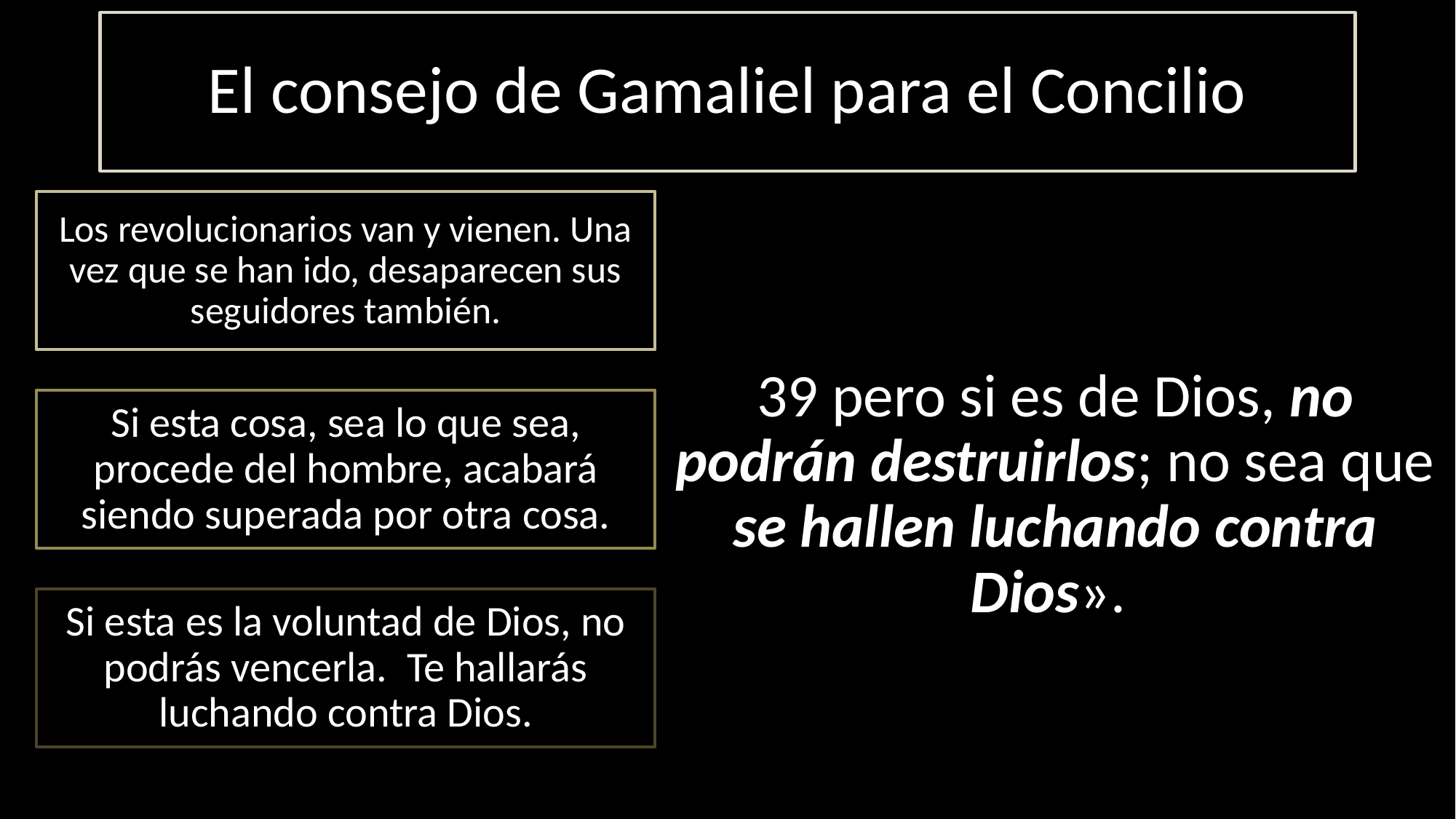

# El consejo de Gamaliel para el Concilio
39 pero si es de Dios, no podrán destruirlos; no sea que se hallen luchando contra Dios».
Los revolucionarios van y vienen. Una vez que se han ido, desaparecen sus seguidores también.
Si esta cosa, sea lo que sea, procede del hombre, acabará siendo superada por otra cosa.
Si esta es la voluntad de Dios, no podrás vencerla.  Te hallarás luchando contra Dios.